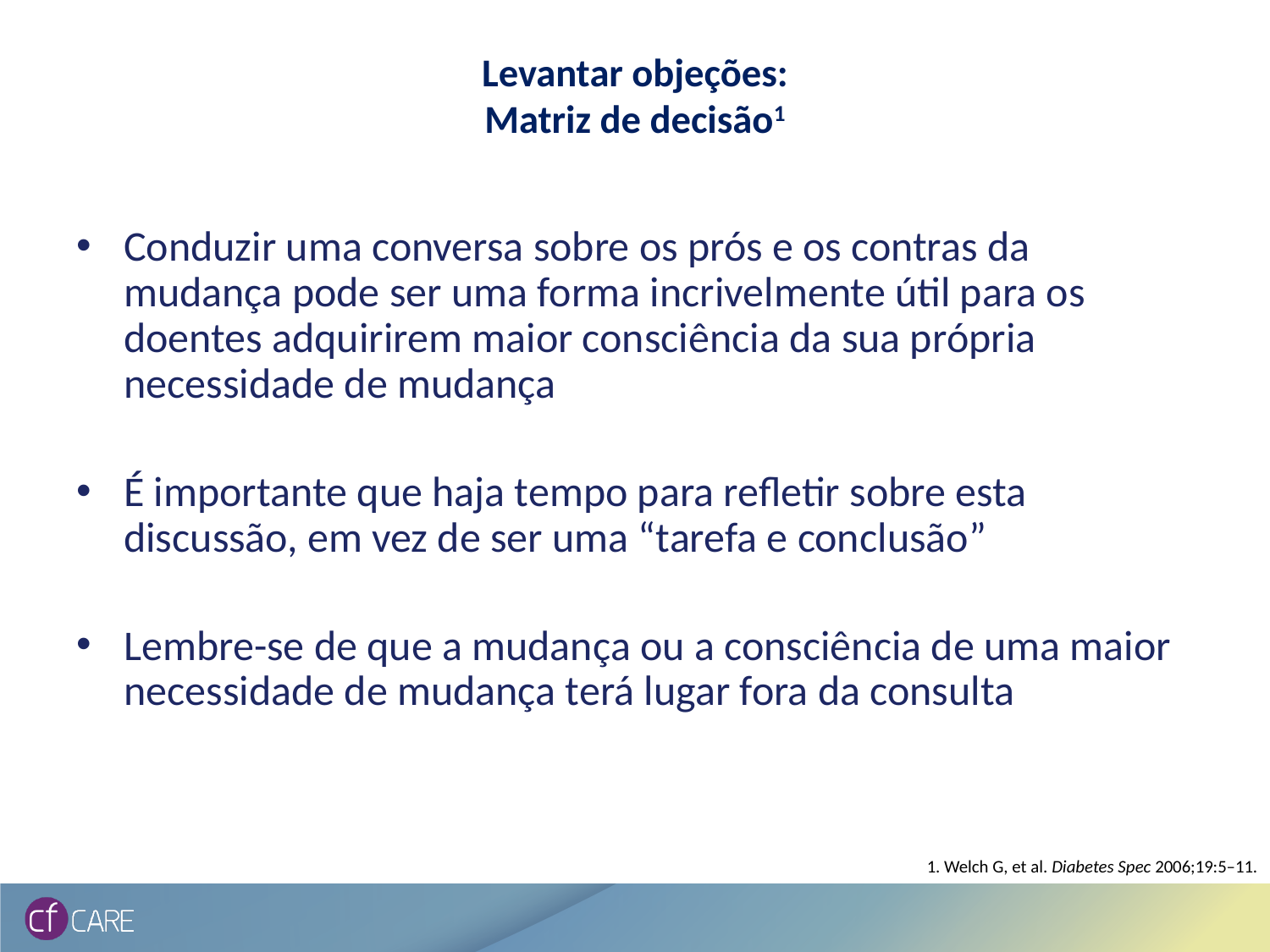

# Levantar objeções: Matriz de decisão1
Conduzir uma conversa sobre os prós e os contras da mudança pode ser uma forma incrivelmente útil para os doentes adquirirem maior consciência da sua própria necessidade de mudança

É importante que haja tempo para refletir sobre esta discussão, em vez de ser uma “tarefa e conclusão”

Lembre-se de que a mudança ou a consciência de uma maior necessidade de mudança terá lugar fora da consulta
1. Welch G, et al. Diabetes Spec 2006;19:5–11.